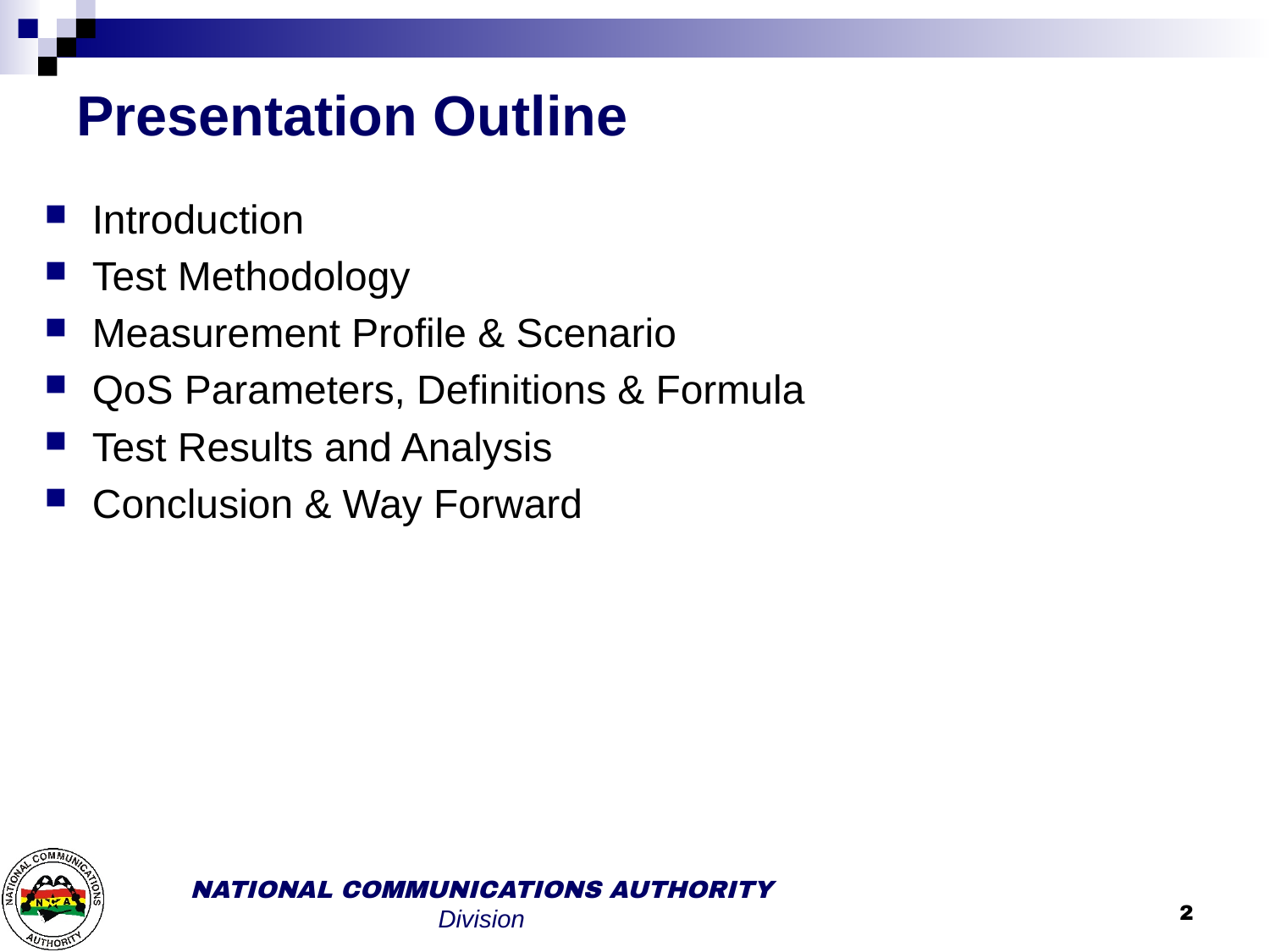

Presentation Outline
# Outline
Introduction
Test Methodology
Measurement Profile & Scenario
QoS Parameters, Definitions & Formula
Test Results and Analysis
Conclusion & Way Forward

2